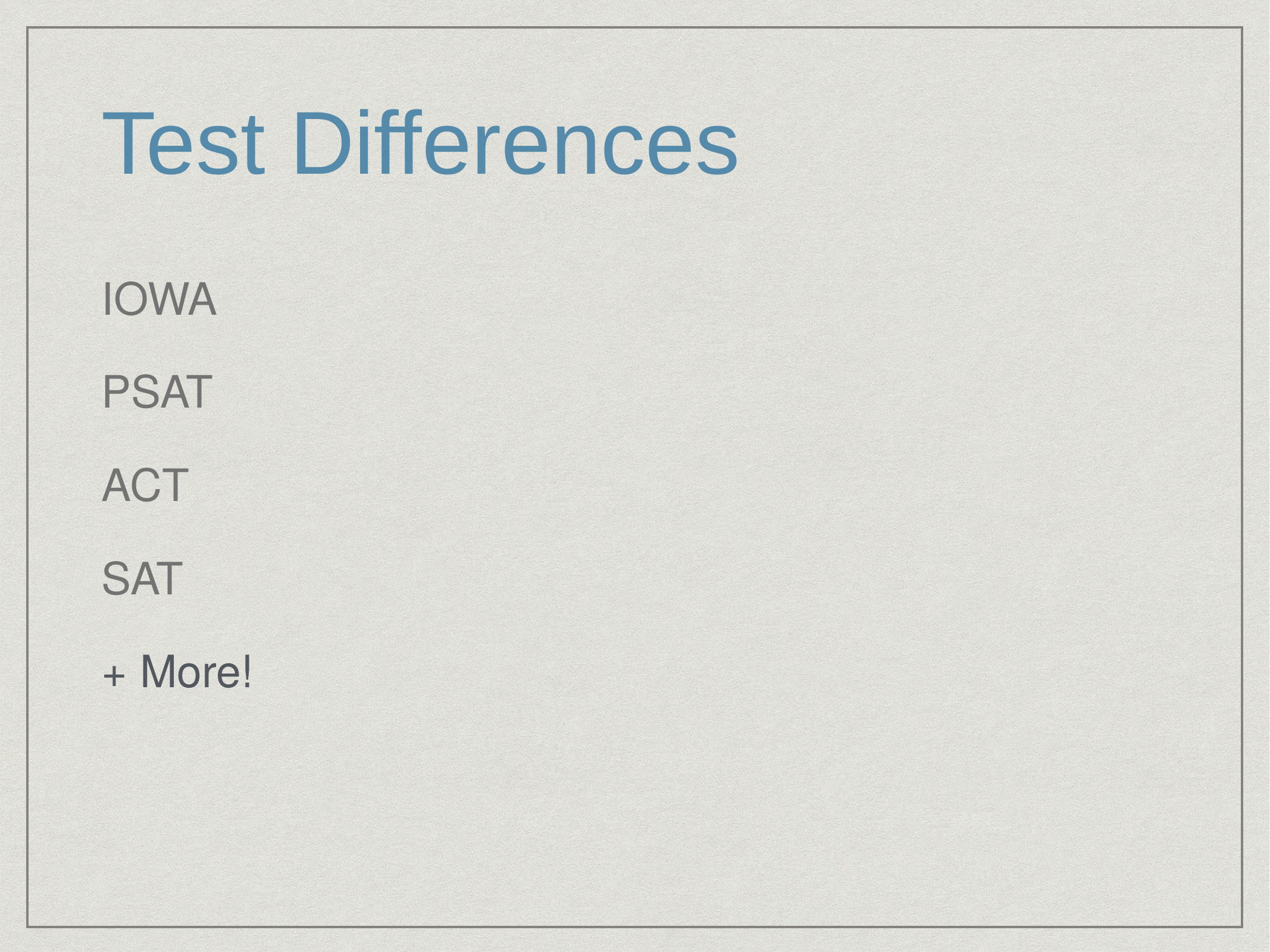

# Test Differences
IOWA
PSAT
ACT
SAT
+ More!